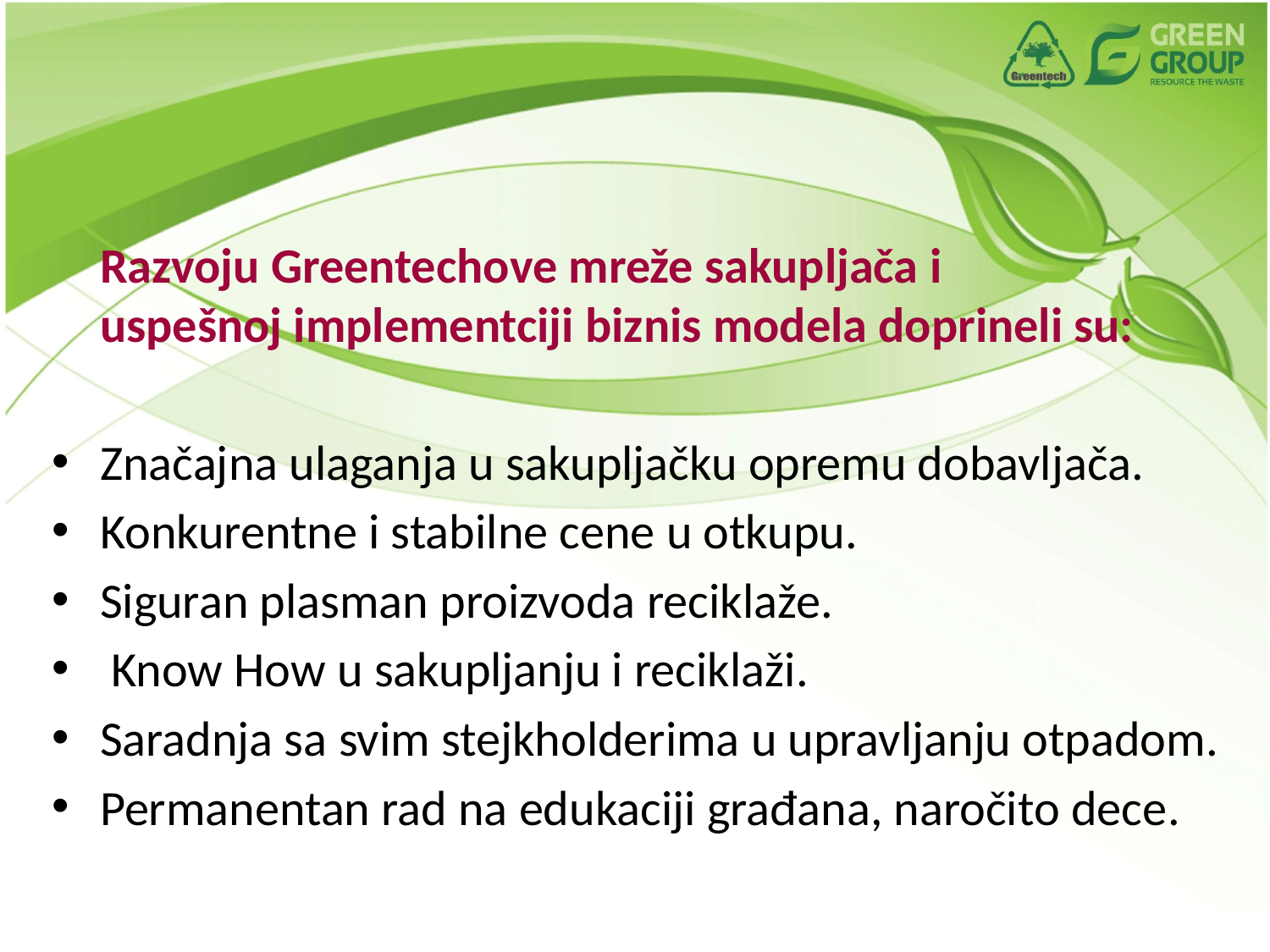

Razvoju Greentechove mreže sakupljača i
uspešnoj implementciji biznis modela doprineli su:

Značajna ulaganja u sakupljačku opremu dobavljača.
Konkurentne i stabilne cene u otkupu.
Siguran plasman proizvoda reciklaže.
 Know How u sakupljanju i reciklaži.
Saradnja sa svim stejkholderima u upravljanju otpadom.
Permanentan rad na edukaciji građana, naročito dece.